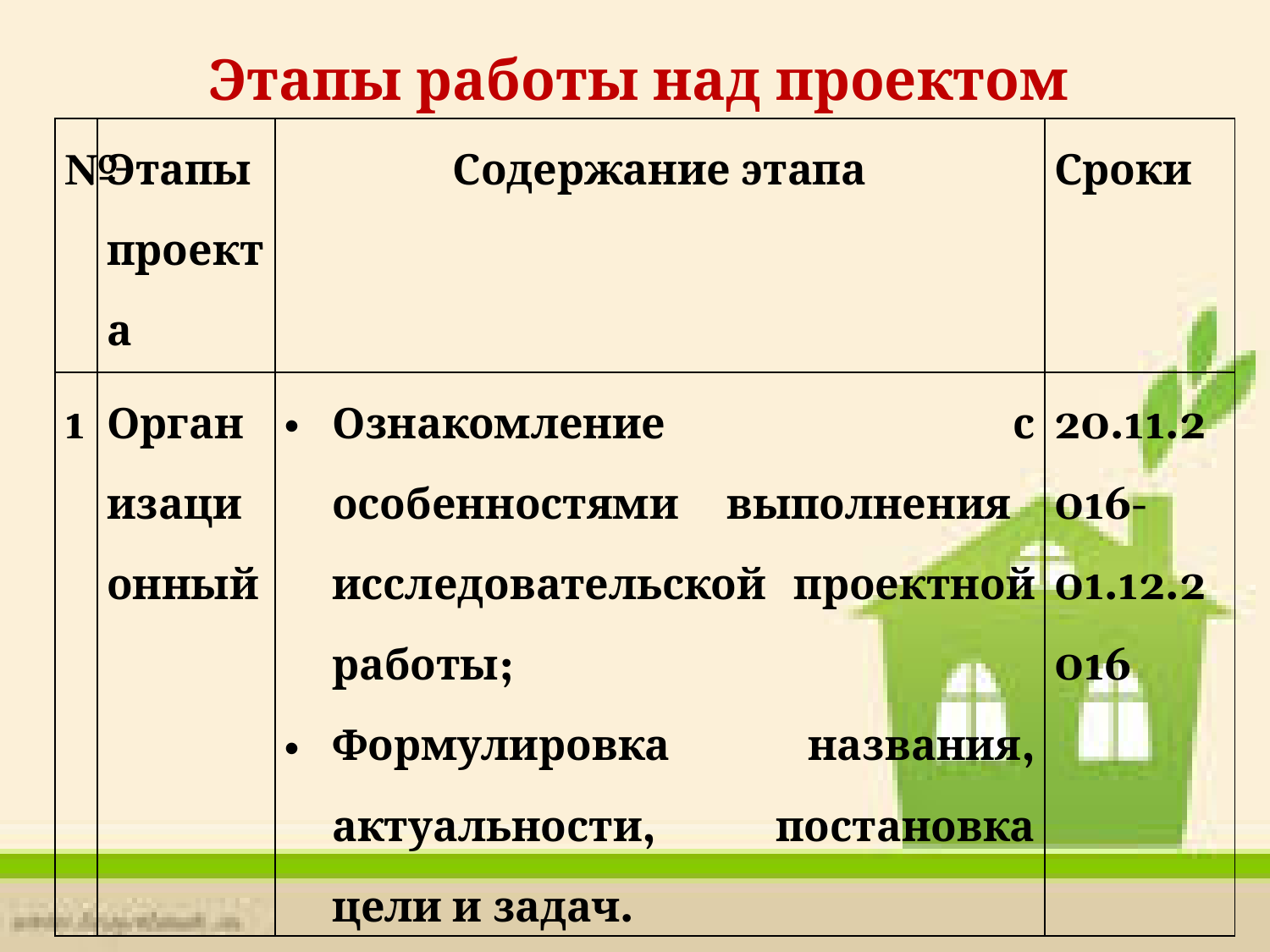

Этапы работы над проектом
| № | Этапы проекта | Содержание этапа | Сроки |
| --- | --- | --- | --- |
| 1 | Организационный | Ознакомление с особенностями выполнения исследовательской проектной работы; Формулировка названия, актуальности, постановка цели и задач. | 20.11.2016-01.12.2016 |